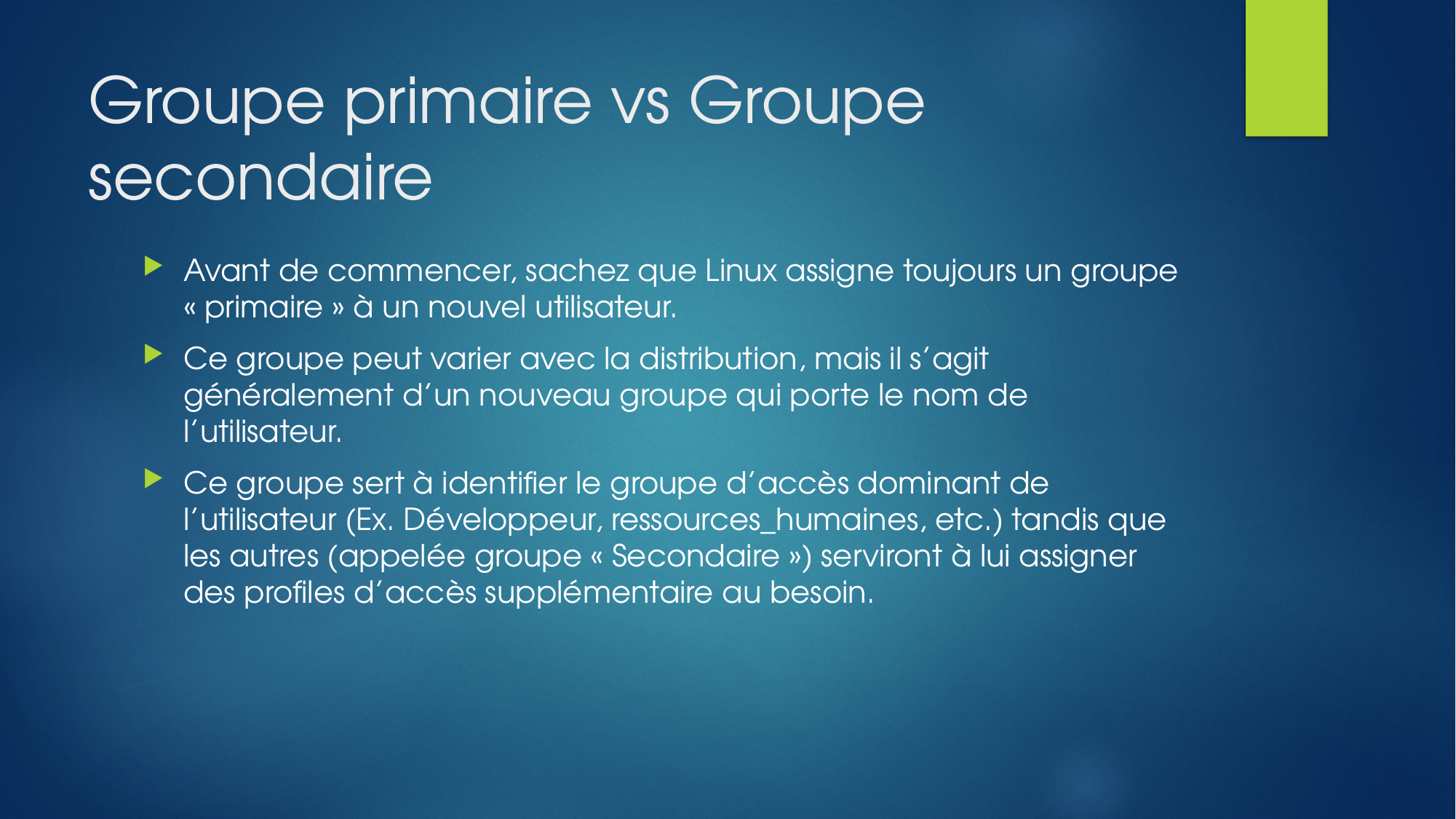

# Groupe primaire vs Groupe secondaire
Avant de commencer, sachez que Linux assigne toujours un groupe « primaire » à un nouvel utilisateur.
Ce groupe peut varier avec la distribution, mais il s’agit généralement d’un nouveau groupe qui porte le nom de l’utilisateur.
Ce groupe sert à identifier le groupe d’accès dominant de l’utilisateur (Ex. Développeur, ressources_humaines, etc.) tandis que les autres (appelée groupe « Secondaire ») serviront à lui assigner des profiles d’accès supplémentaire au besoin.